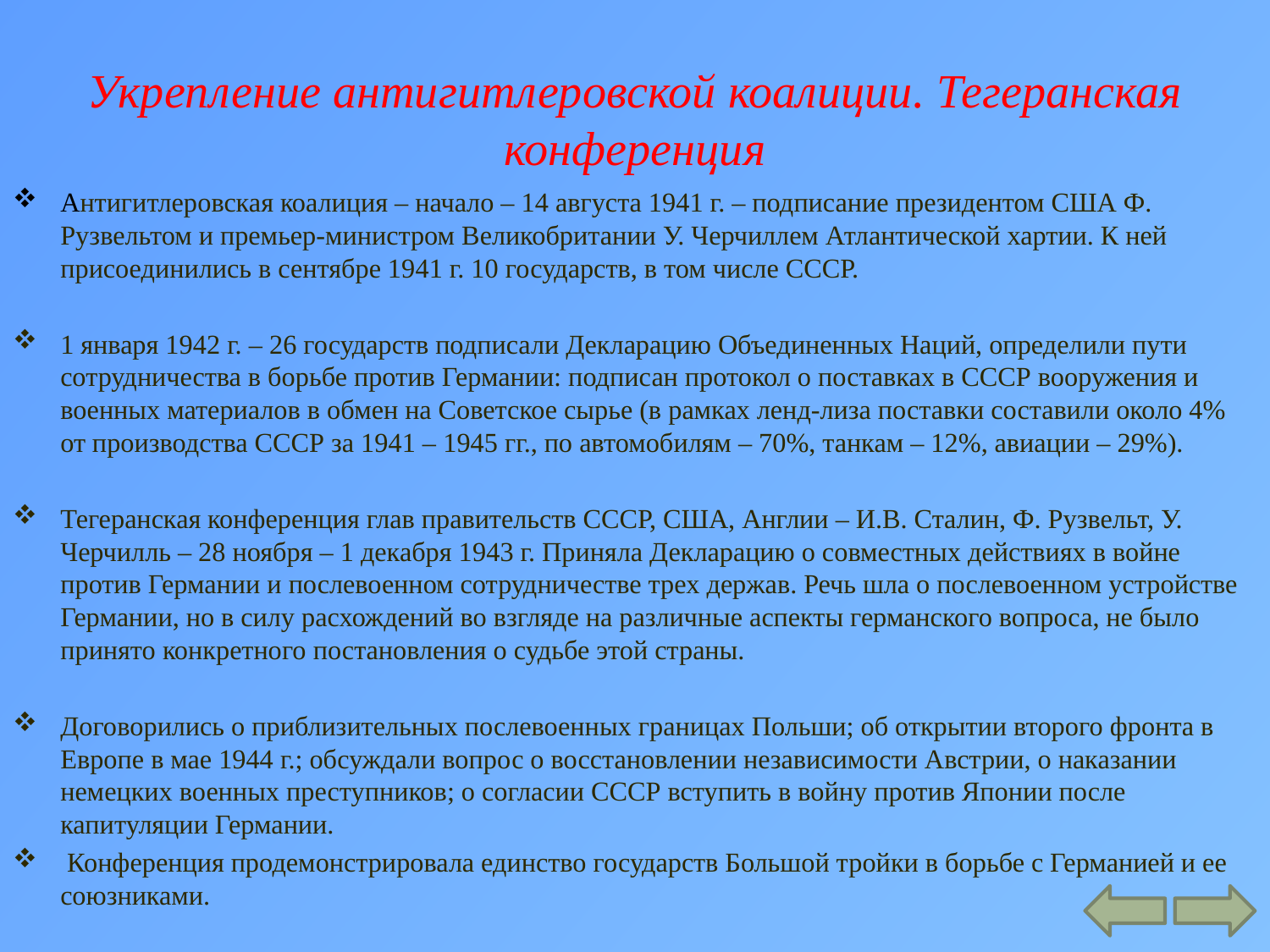

# Укрепление антигитлеровской коалиции. Тегеранская конференция
Антигитлеровская коалиция – начало – 14 августа 1941 г. – подписание президентом США Ф. Рузвельтом и премьер-министром Великобритании У. Черчиллем Атлантической хартии. К ней присоединились в сентябре 1941 г. 10 государств, в том числе СССР.

1 января 1942 г. – 26 государств подписали Декларацию Объединенных Наций, определили пути сотрудничества в борьбе против Германии: подписан протокол о поставках в СССР вооружения и военных материалов в обмен на Советское сырье (в рамках ленд-лиза поставки составили около 4% от производства СССР за 1941 – 1945 гг., по автомобилям – 70%, танкам – 12%, авиации – 29%).

Тегеранская конференция глав правительств СССР, США, Англии – И.В. Сталин, Ф. Рузвельт, У. Черчилль – 28 ноября – 1 декабря 1943 г. Приняла Декларацию о совместных действиях в войне против Германии и послевоенном сотрудничестве трех держав. Речь шла о послевоенном устройстве Германии, но в силу расхождений во взгляде на различные аспекты германского вопроса, не было принято конкретного постановления о судьбе этой страны.

Договорились о приблизительных послевоенных границах Польши; об открытии второго фронта в Европе в мае 1944 г.; обсуждали вопрос о восстановлении независимости Австрии, о наказании немецких военных преступников; о согласии СССР вступить в войну против Японии после капитуляции Германии.
 Конференция продемонстрировала единство государств Большой тройки в борьбе с Германией и ее союзниками.